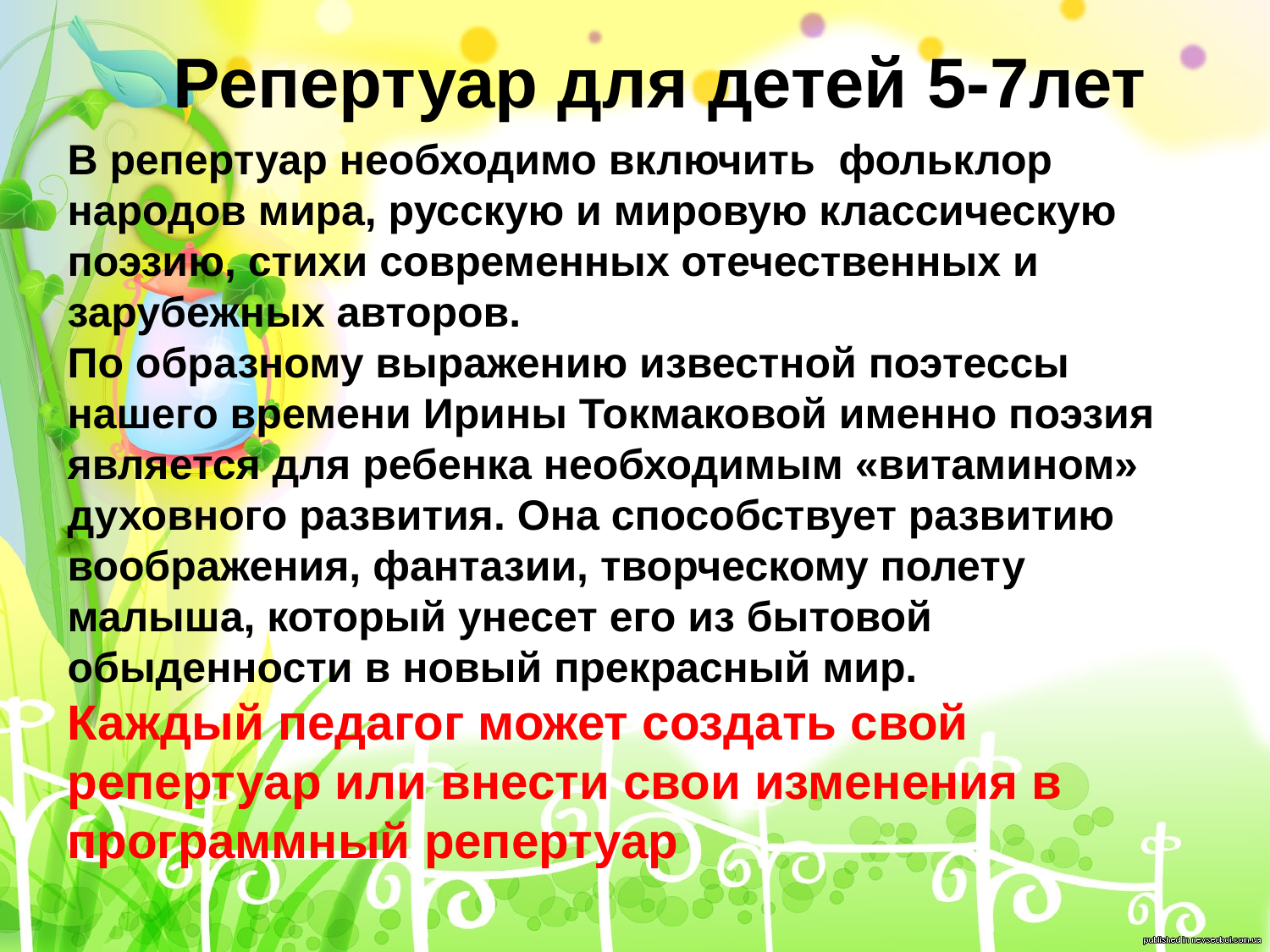

# Репертуар для детей 5-7лет
В репертуар необходимо включить  фольклор народов мира, русскую и мировую классическую поэзию, стихи современных отечественных и зарубежных авторов.
По образному выражению известной поэтессы нашего времени Ирины Токмаковой именно поэзия является для ребенка необходимым «витамином» духовного развития. Она способствует развитию воображения, фантазии, творческому полету малыша, который унесет его из бытовой обыденности в новый прекрасный мир.
Каждый педагог может создать свой репертуар или внести свои изменения в программный репертуар